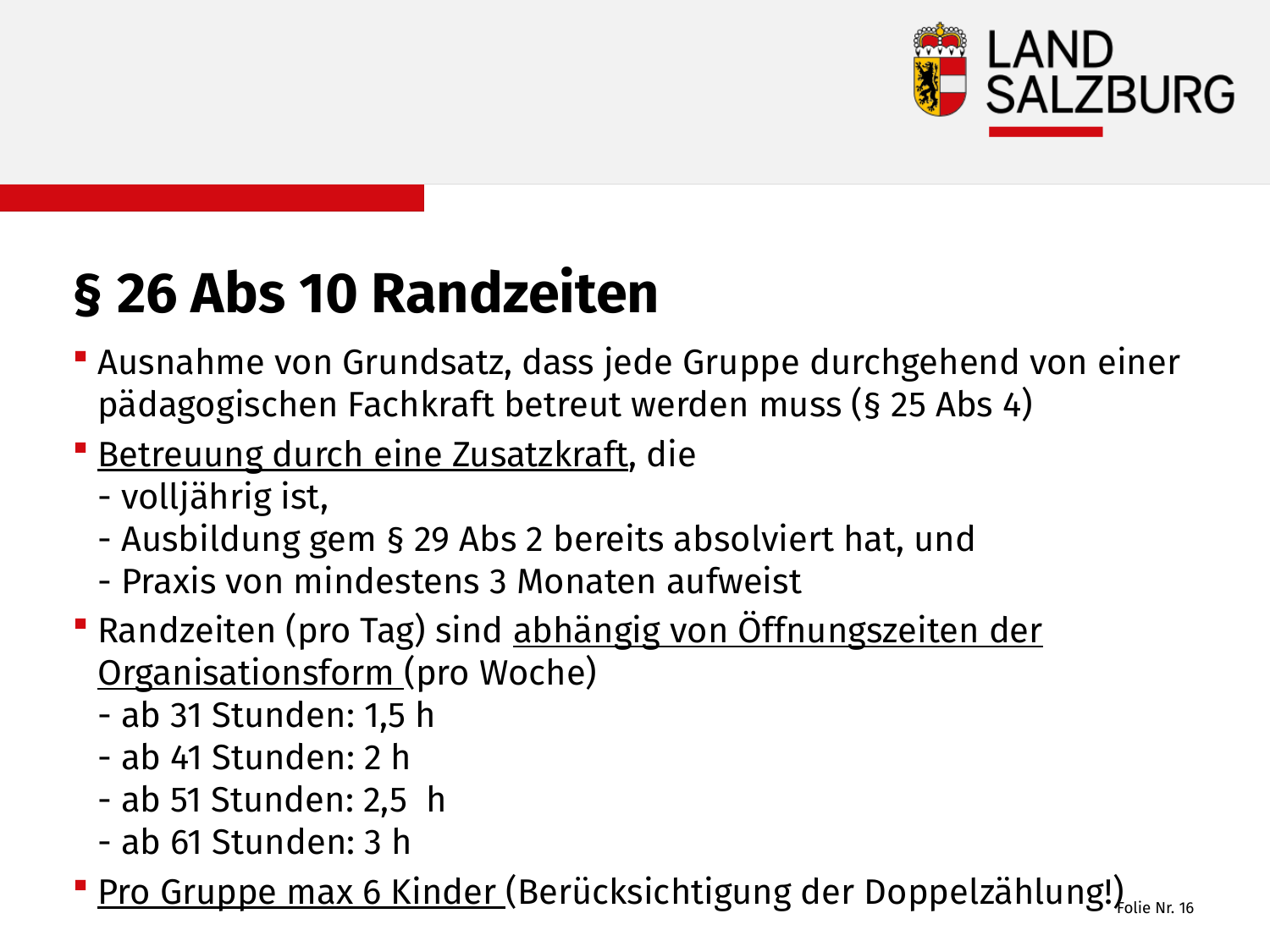

# § 26 Abs 10 Randzeiten
Ausnahme von Grundsatz, dass jede Gruppe durchgehend von einer pädagogischen Fachkraft betreut werden muss (§ 25 Abs 4)
Betreuung durch eine Zusatzkraft, die
- volljährig ist,
- Ausbildung gem § 29 Abs 2 bereits absolviert hat, und
- Praxis von mindestens 3 Monaten aufweist
Randzeiten (pro Tag) sind abhängig von Öffnungszeiten der Organisationsform (pro Woche)
- ab 31 Stunden: 1,5 h
- ab 41 Stunden: 2 h
- ab 51 Stunden: 2,5  h
- ab 61 Stunden: 3 h
Pro Gruppe max 6 Kinder (Berücksichtigung der Doppelzählung!)
Folie Nr. 16